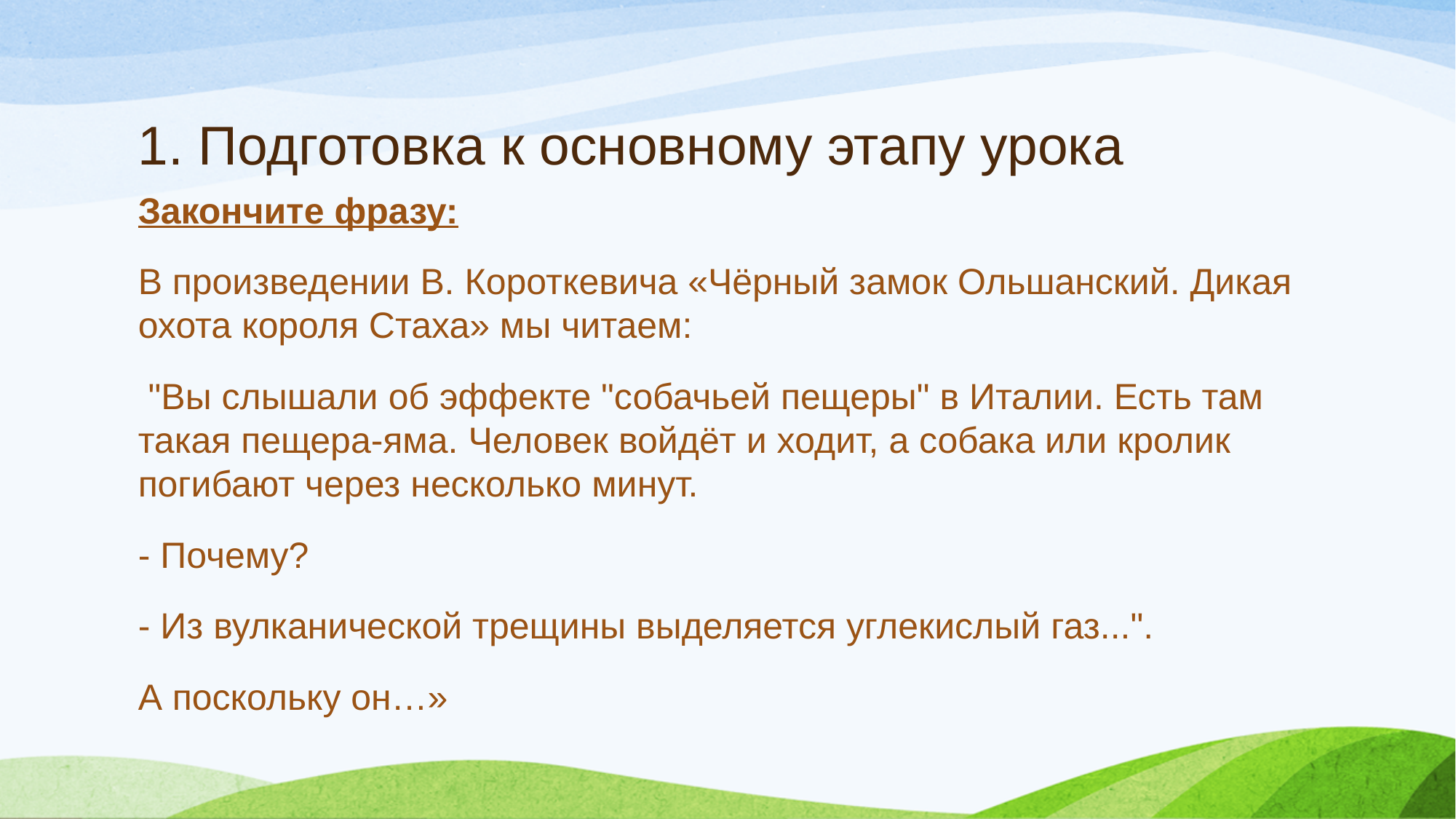

# 1. Подготовка к основному этапу урока
Закончите фразу:
В произведении В. Короткевича «Чёрный замок Ольшанский. Дикая охота короля Стаха» мы читаем:
 "Вы слышали об эффекте "собачьей пещеры" в Италии. Есть там такая пещера-яма. Человек войдёт и ходит, а собака или кролик погибают через несколько минут.
- Почему?
- Из вулканической трещины выделяется углекислый газ...".
А поскольку он…»